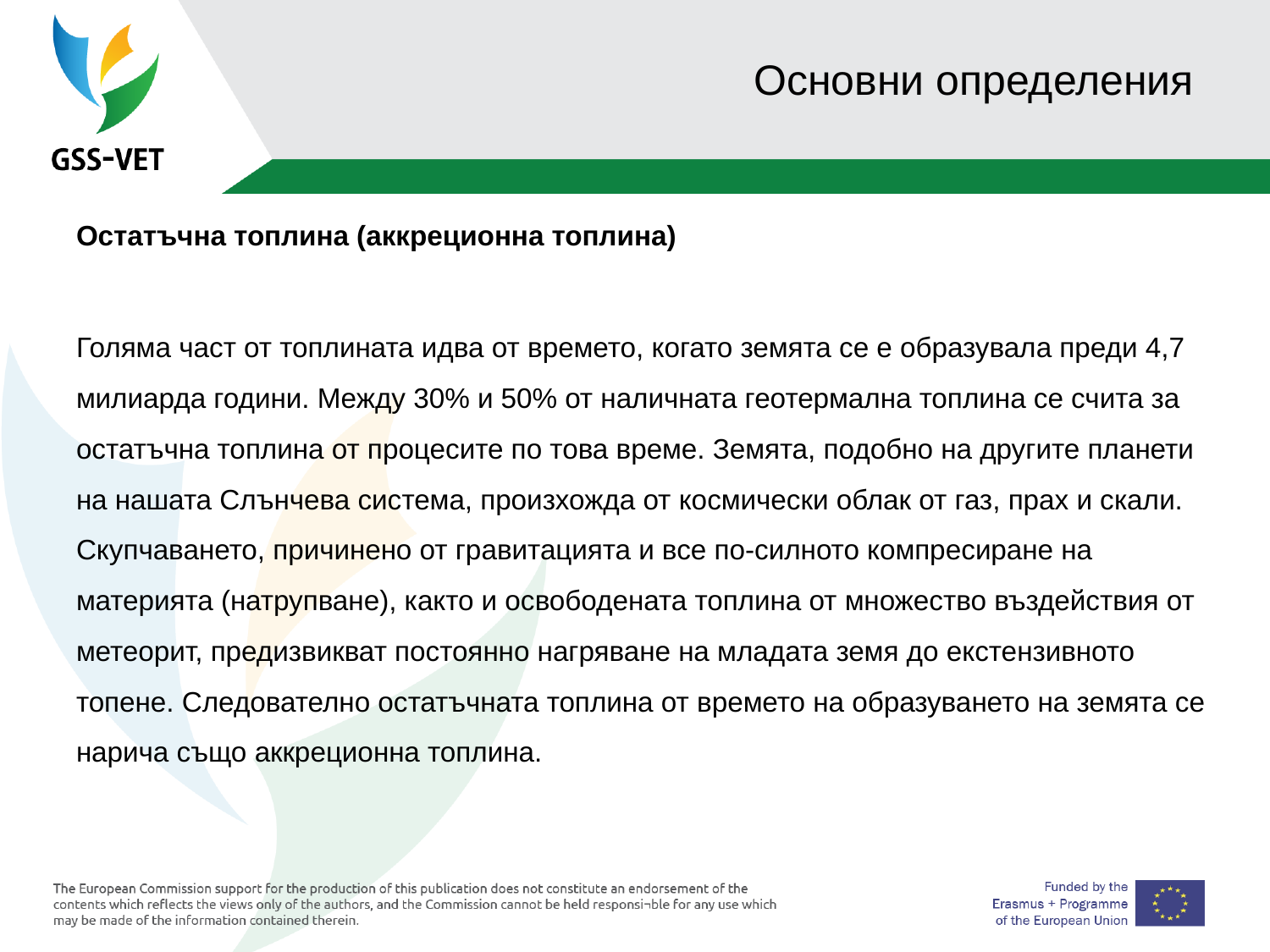

# Основни определения
Остатъчна топлина (аккреционна топлина)

Голяма част от топлината идва от времето, когато земята се е образувала преди 4,7 милиарда години. Между 30% и 50% от наличната геотермална топлина се счита за остатъчна топлина от процесите по това време. Земята, подобно на другите планети на нашата Слънчева система, произхожда от космически облак от газ, прах и скали. Скупчаването, причинено от гравитацията и все по-силното компресиране на материята (натрупване), както и освободената топлина от множество въздействия от метеорит, предизвикват постоянно нагряване на младата земя до екстензивното топене. Следователно остатъчната топлина от времето на образуването на земята се нарича също аккреционна топлина.